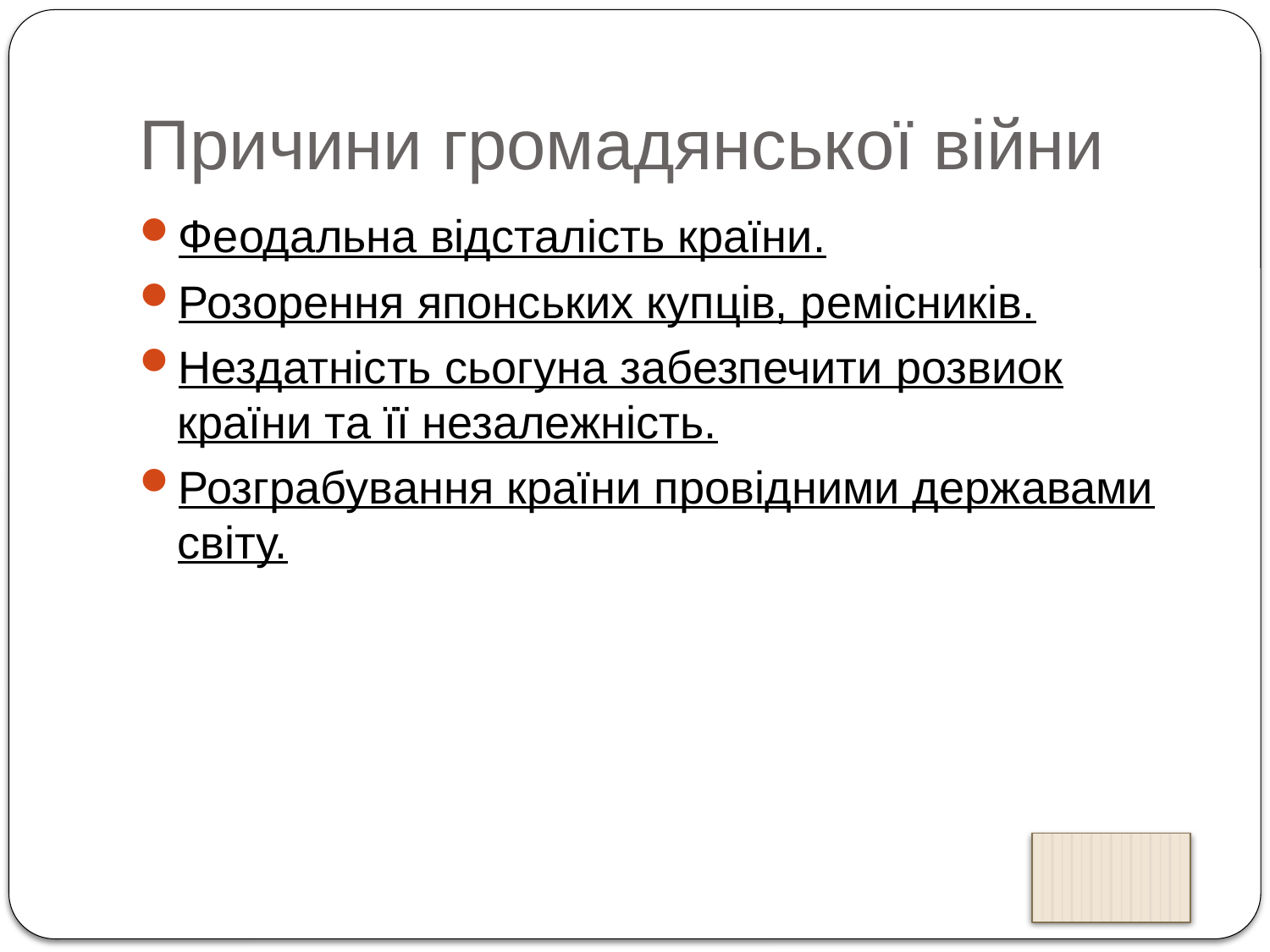

# Причини громадянської війни
Феодальна відсталість країни.
Розорення японських купців, ремісників.
Нездатність сьогуна забезпечити розвиок країни та її незалежність.
Розграбування країни провідними державами світу.